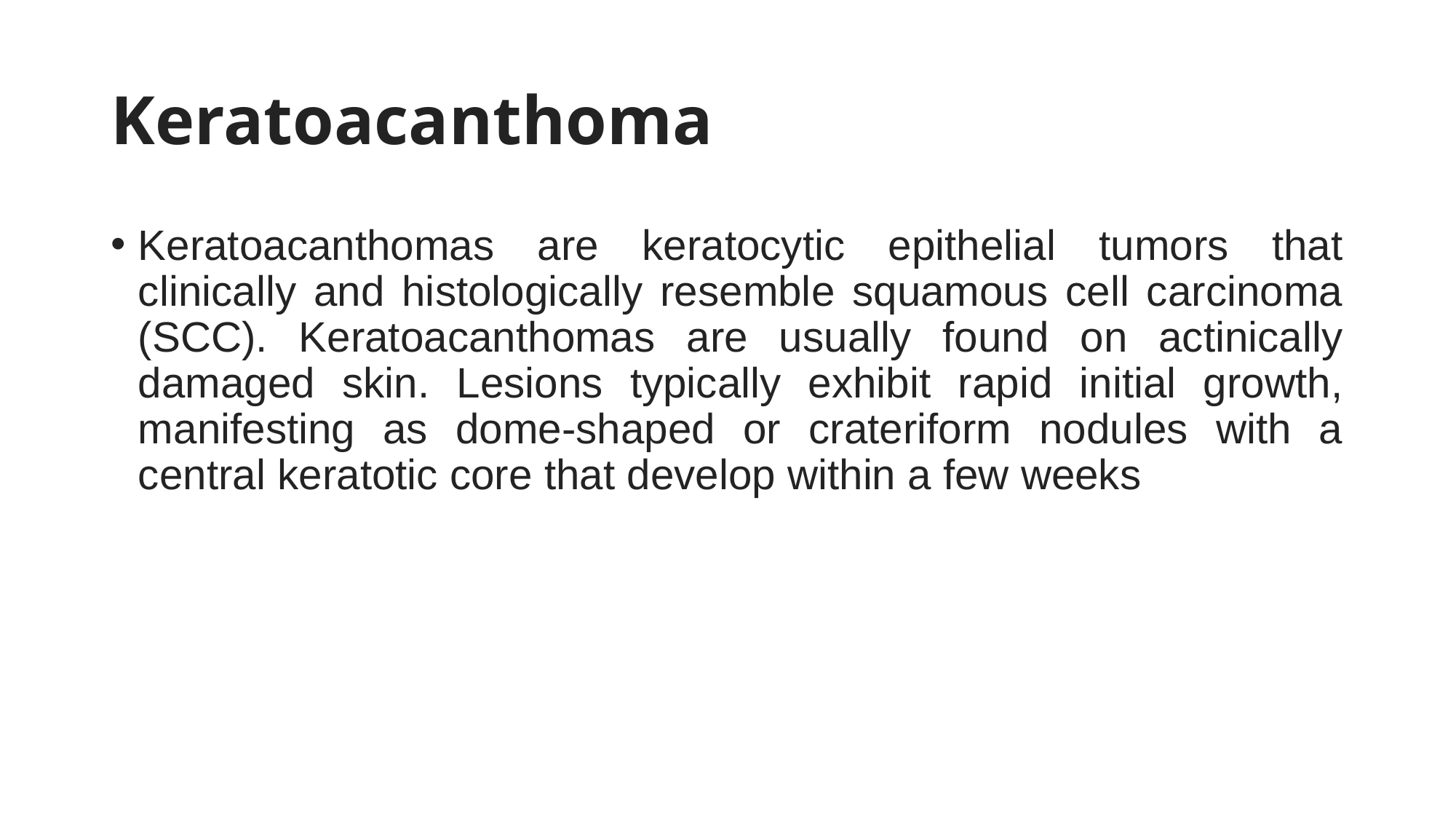

# Keratoacanthoma
Keratoacanthomas are keratocytic epithelial tumors that clinically and histologically resemble squamous cell carcinoma (SCC). Keratoacanthomas are usually found on actinically damaged skin. Lesions typically exhibit rapid initial growth, manifesting as dome-shaped or crateriform nodules with a central keratotic core that develop within a few weeks